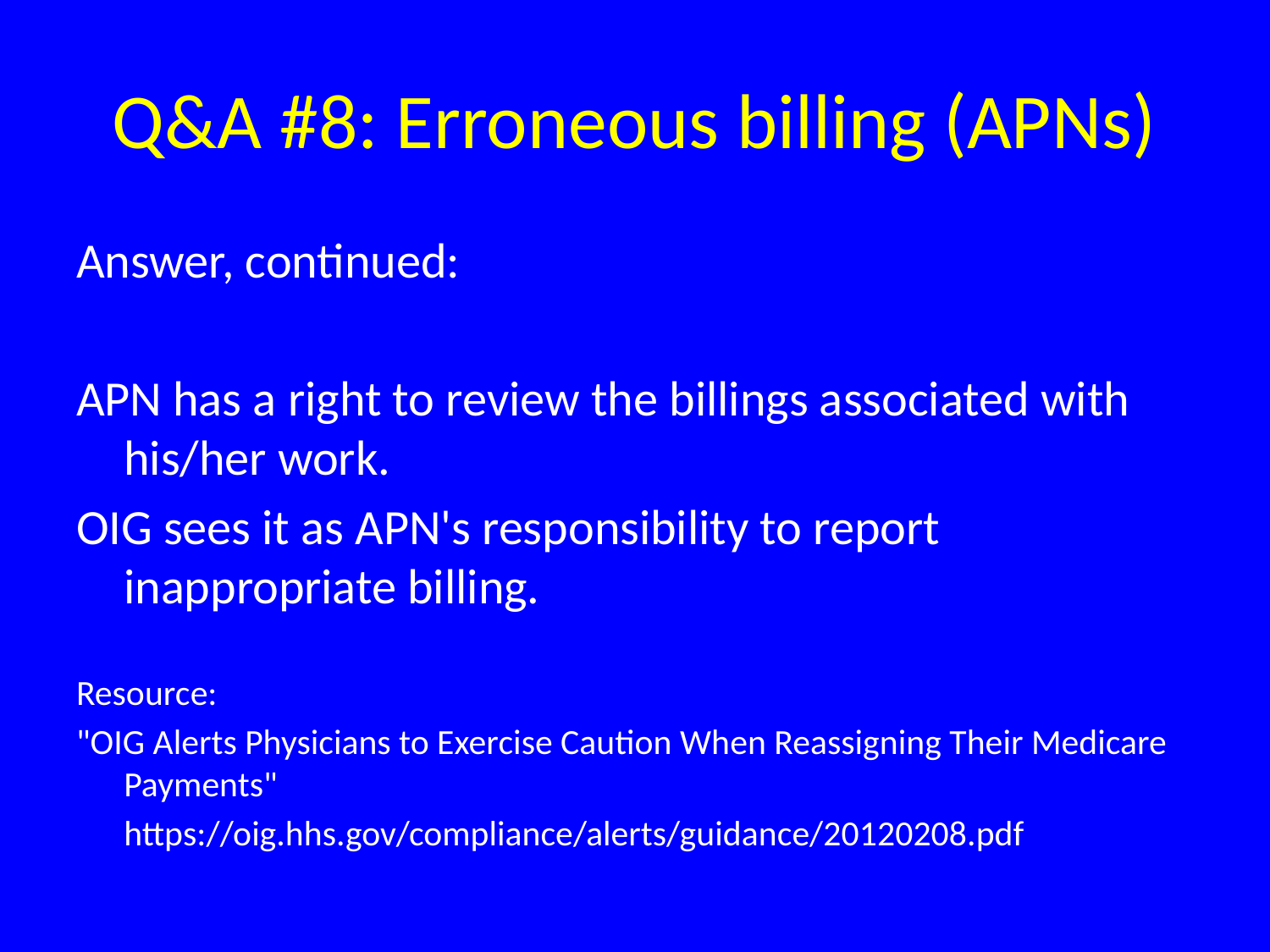

# Q&A #8: Erroneous billing (APNs)
Answer, continued:

APN has a right to review the billings associated with his/her work.
OIG sees it as APN's responsibility to report inappropriate billing.

Resource:
"OIG Alerts Physicians to Exercise Caution When Reassigning Their Medicare Payments"
	https://oig.hhs.gov/compliance/alerts/guidance/20120208.pdf